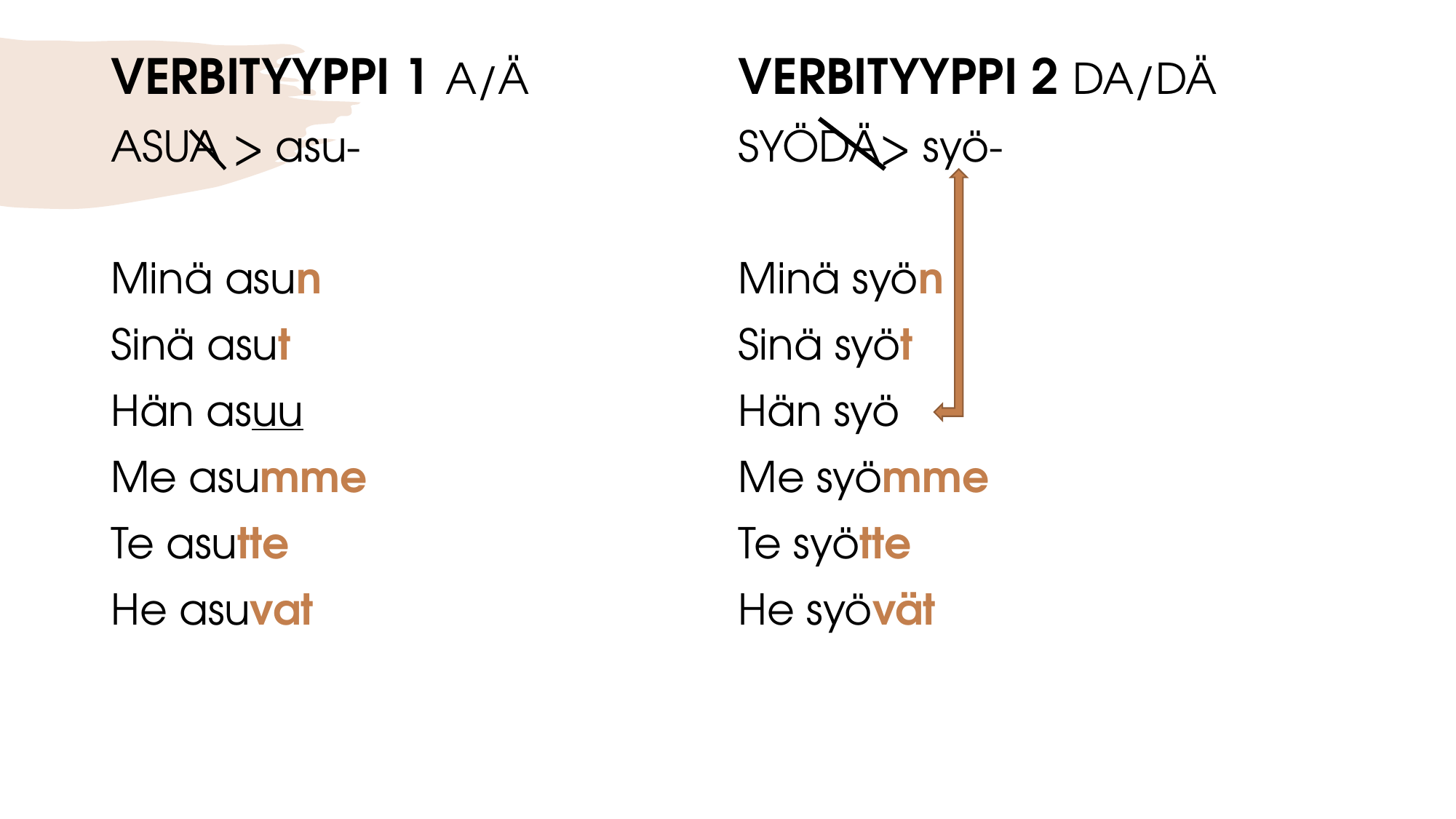

VERBITYYPPI 1 A/Ä
ASUA > asu-

Minä asun
Sinä asut
Hän asuu
Me asumme
Te asutte
He asuvat
VERBITYYPPI 2 DA/DÄ
SYÖDÄ> syö-

Minä syön
Sinä syöt
Hän syö
Me syömme
Te syötte
He syövät